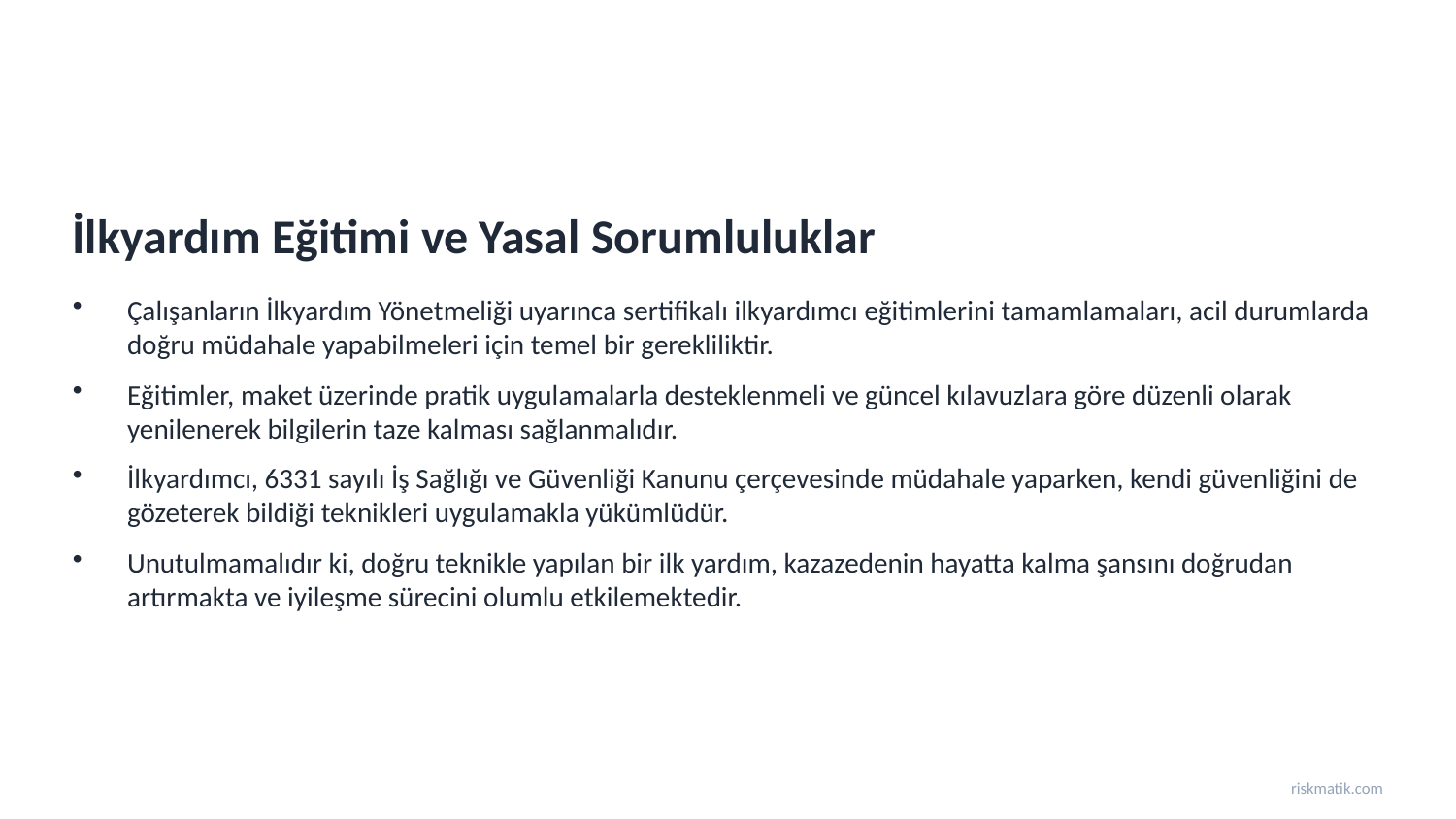

İlkyardım Eğitimi ve Yasal Sorumluluklar
Çalışanların İlkyardım Yönetmeliği uyarınca sertifikalı ilkyardımcı eğitimlerini tamamlamaları, acil durumlarda doğru müdahale yapabilmeleri için temel bir gerekliliktir.
Eğitimler, maket üzerinde pratik uygulamalarla desteklenmeli ve güncel kılavuzlara göre düzenli olarak yenilenerek bilgilerin taze kalması sağlanmalıdır.
İlkyardımcı, 6331 sayılı İş Sağlığı ve Güvenliği Kanunu çerçevesinde müdahale yaparken, kendi güvenliğini de gözeterek bildiği teknikleri uygulamakla yükümlüdür.
Unutulmamalıdır ki, doğru teknikle yapılan bir ilk yardım, kazazedenin hayatta kalma şansını doğrudan artırmakta ve iyileşme sürecini olumlu etkilemektedir.
riskmatik.com